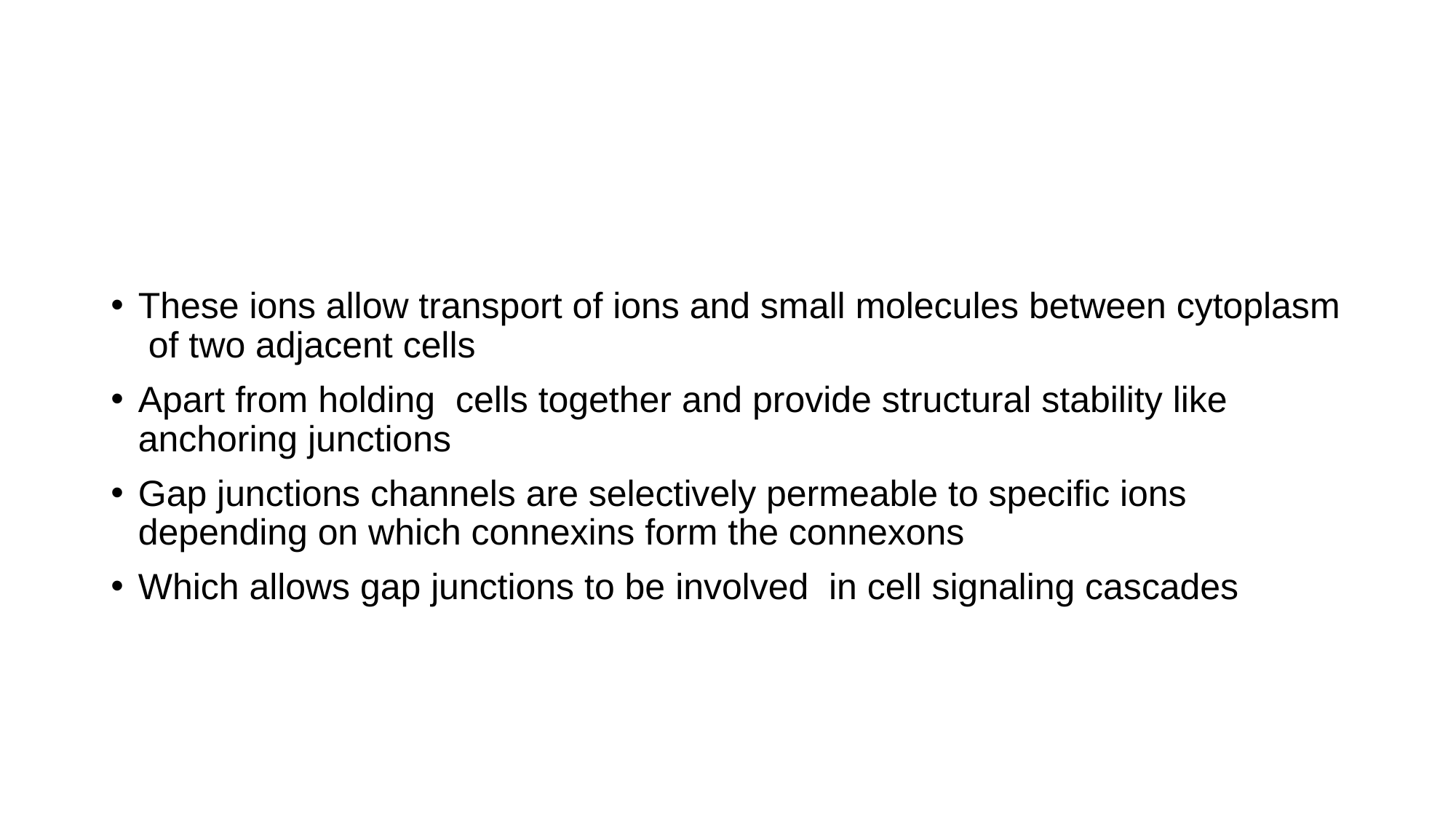

These ions allow transport of ions and small molecules between cytoplasm  of two adjacent cells
Apart from holding  cells together and provide structural stability like anchoring junctions
Gap junctions channels are selectively permeable to specific ions depending on which connexins form the connexons
Which allows gap junctions to be involved  in cell signaling cascades